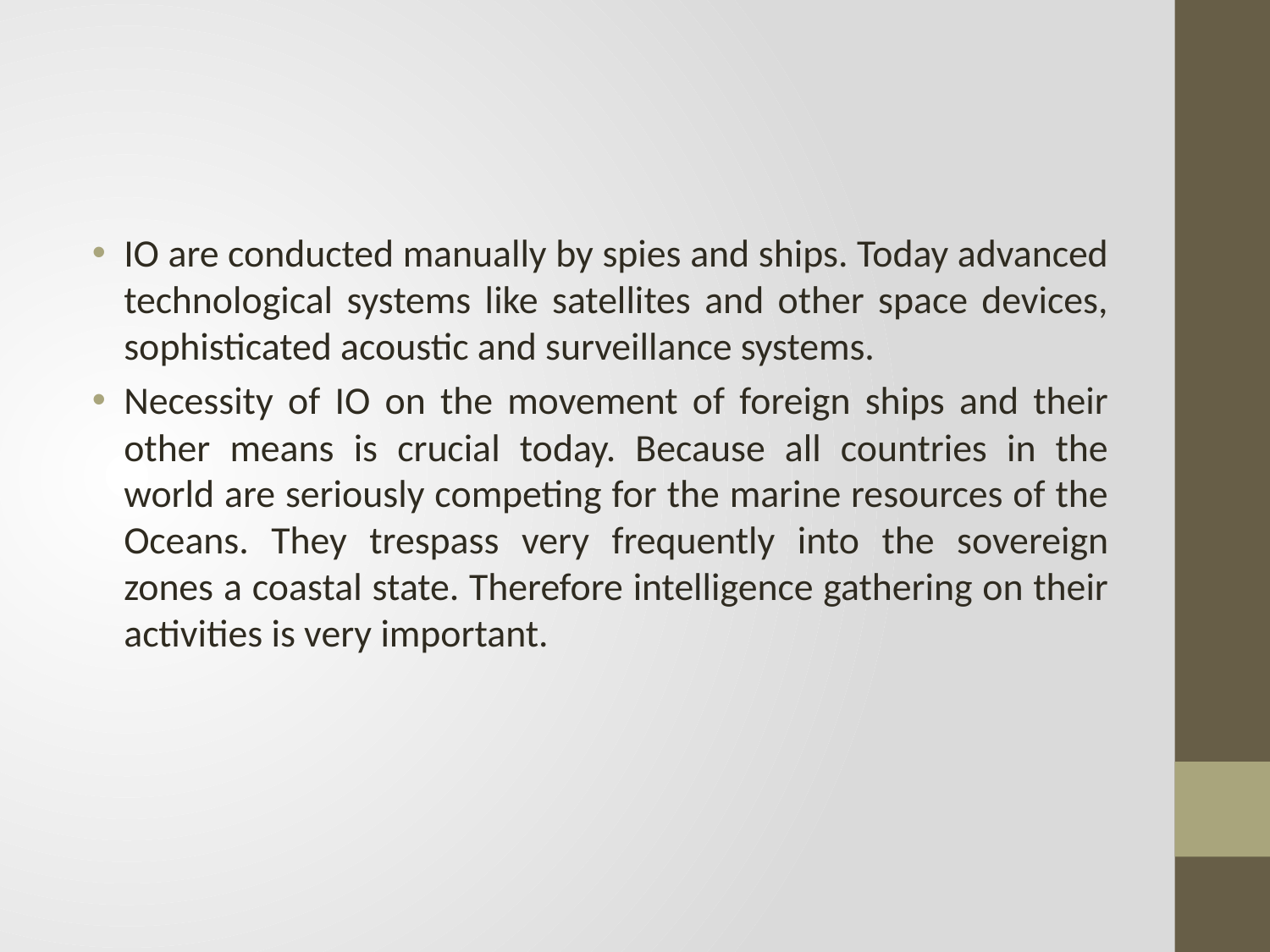

#
IO are conducted manually by spies and ships. Today advanced technological systems like satellites and other space devices, sophisticated acoustic and surveillance systems.
Necessity of IO on the movement of foreign ships and their other means is crucial today. Because all countries in the world are seriously competing for the marine resources of the Oceans. They trespass very frequently into the sovereign zones a coastal state. Therefore intelligence gathering on their activities is very important.